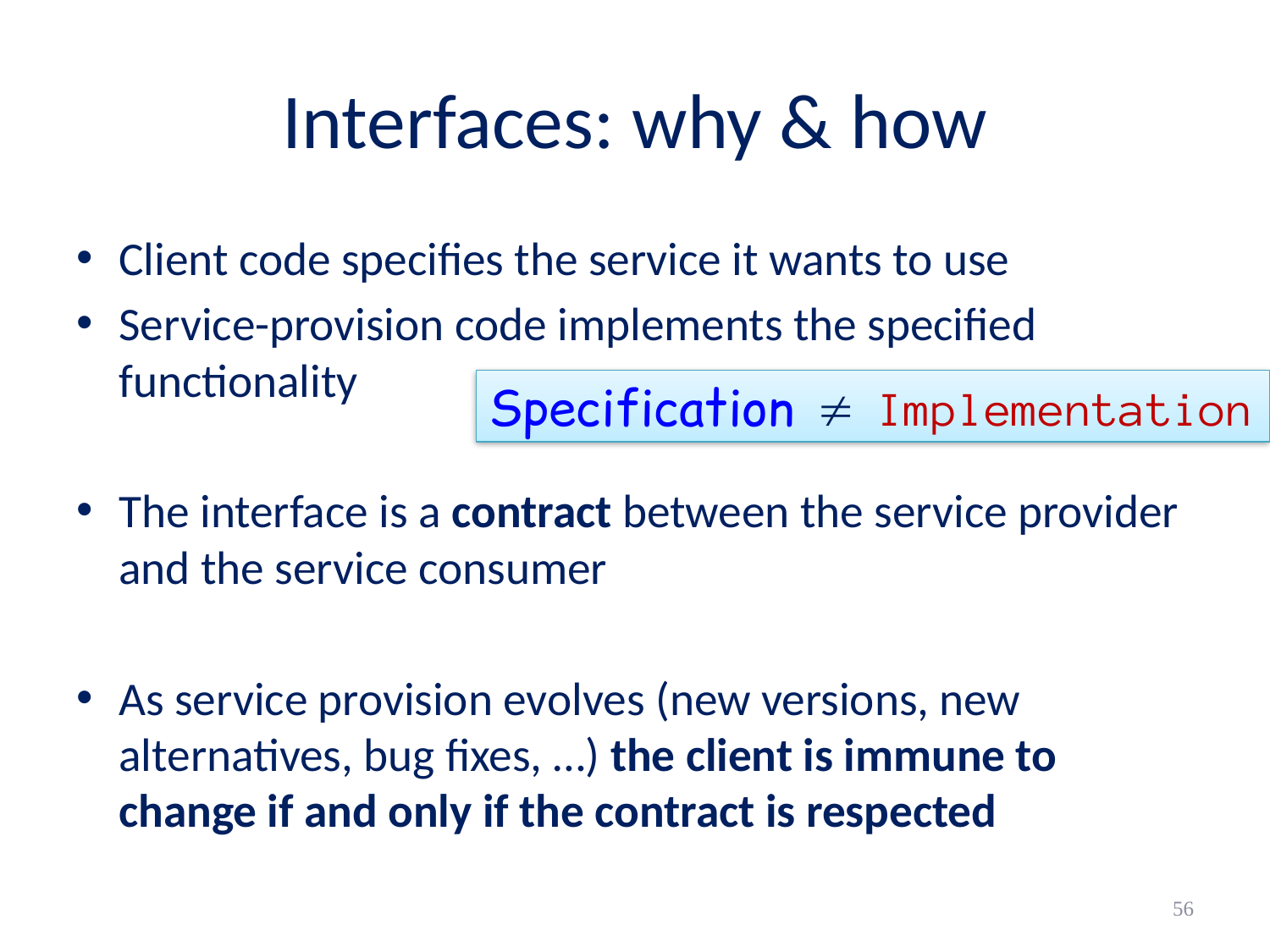

# Interfaces: why & how
Client code specifies the service it wants to use
Service-provision code implements the specified functionality

The interface is a contract between the service provider and the service consumer

As service provision evolves (new versions, new alternatives, bug fixes, …) the client is immune to change if and only if the contract is respected
Specification  ≠  Implementation
56